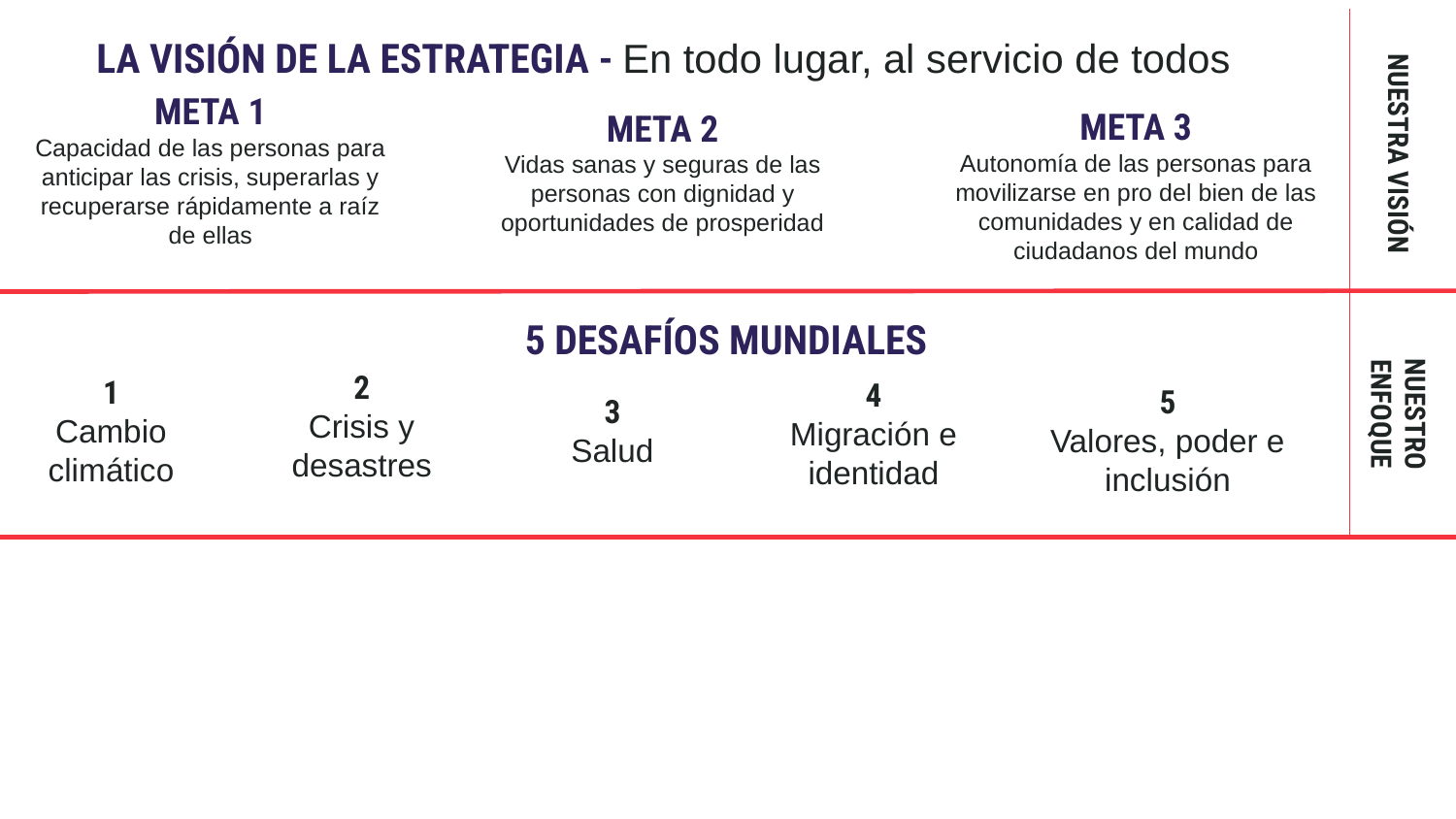

LA VISIÓN DE LA ESTRATEGIA - En todo lugar, al servicio de todos
META 2
Vidas sanas y seguras de las personas con dignidad y oportunidades de prosperidad
NUESTRA VISIÓN
META 1
Capacidad de las personas para anticipar las crisis, superarlas y recuperarse rápidamente a raíz de ellas
META 3
Autonomía de las personas para movilizarse en pro del bien de las comunidades y en calidad de ciudadanos del mundo
5 DESAFÍOS MUNDIALES
2
Crisis y desastres
1
Cambio climático
3
Salud
4
Migración e identidad
5
Valores, poder e inclusión
NUESTRO ENFOQUE